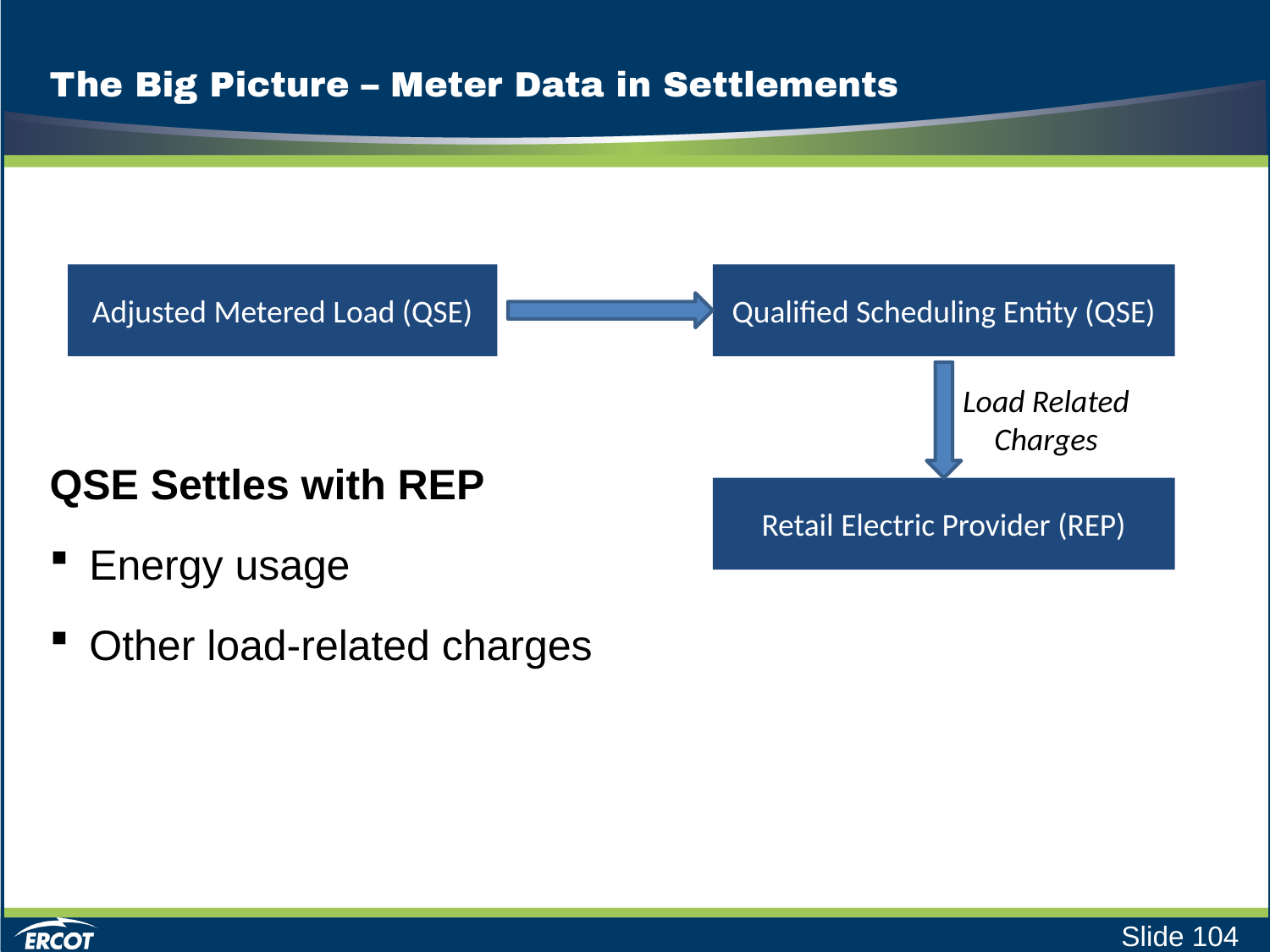

# The Big Picture – Meter Data in Settlements

Adjusted Metered Load (QSE)
Qualified Scheduling Entity (QSE)

Load Related Charges
QSE Settles with REP
Energy usage
Other load-related charges
Retail Electric Provider (REP)